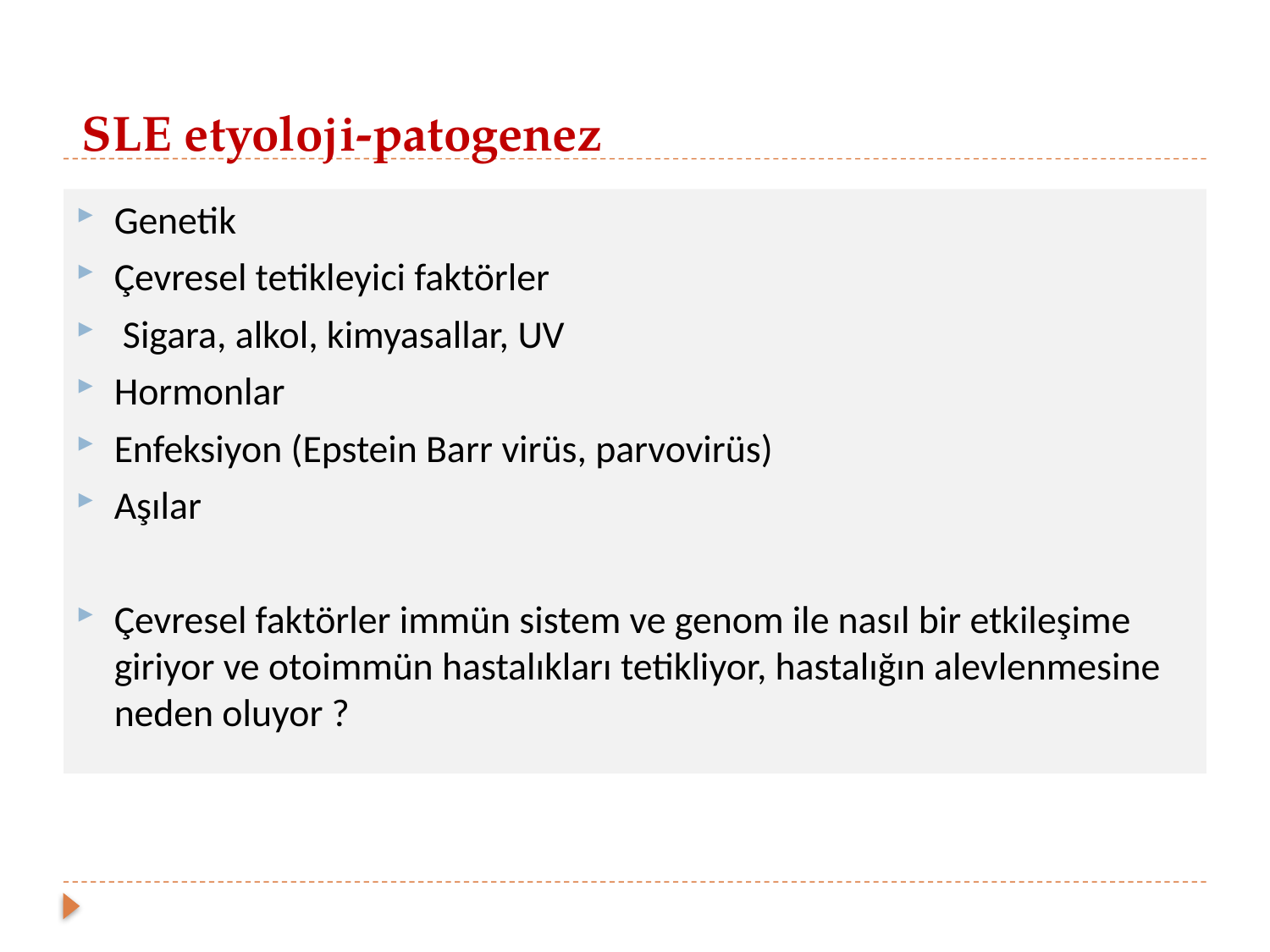

# SLE etyoloji-patogenez
Genetik
Çevresel tetikleyici faktörler
 Sigara, alkol, kimyasallar, UV
Hormonlar
Enfeksiyon (Epstein Barr virüs, parvovirüs)
Aşılar

Çevresel faktörler immün sistem ve genom ile nasıl bir etkileşime giriyor ve otoimmün hastalıkları tetikliyor, hastalığın alevlenmesine neden oluyor ?